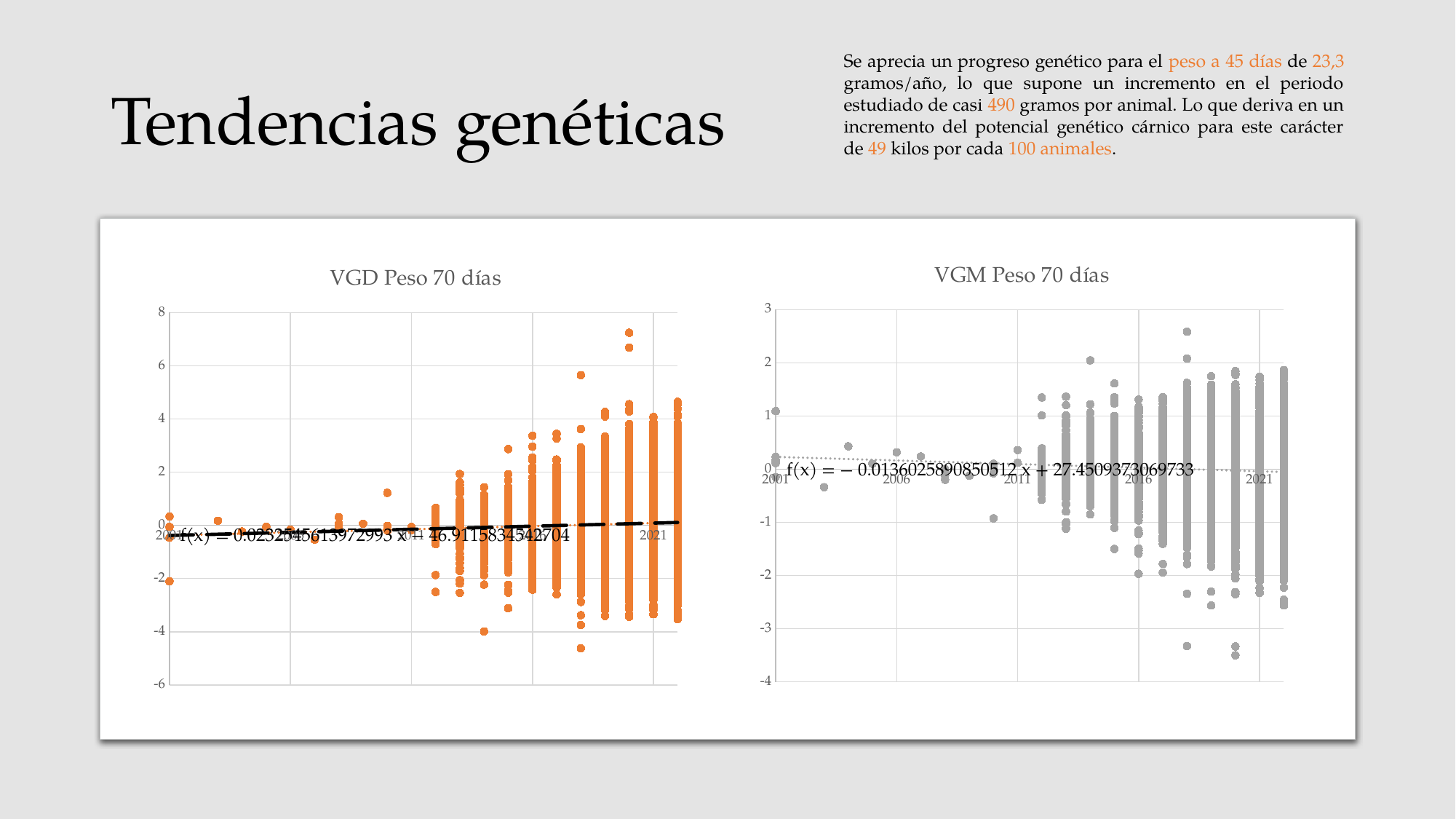

# Tendencias genéticas
Se aprecia un progreso genético para el peso a 45 días de 23,3 gramos/año, lo que supone un incremento en el periodo estudiado de casi 490 gramos por animal. Lo que deriva en un incremento del potencial genético cárnico para este carácter de 49 kilos por cada 100 animales.

### Chart: VGM Peso 70 días

| Category | VGM_Peso70 |
|---|---|

### Chart: VGD Peso 70 días

| Category | VGD_Peso70 |
|---|---|